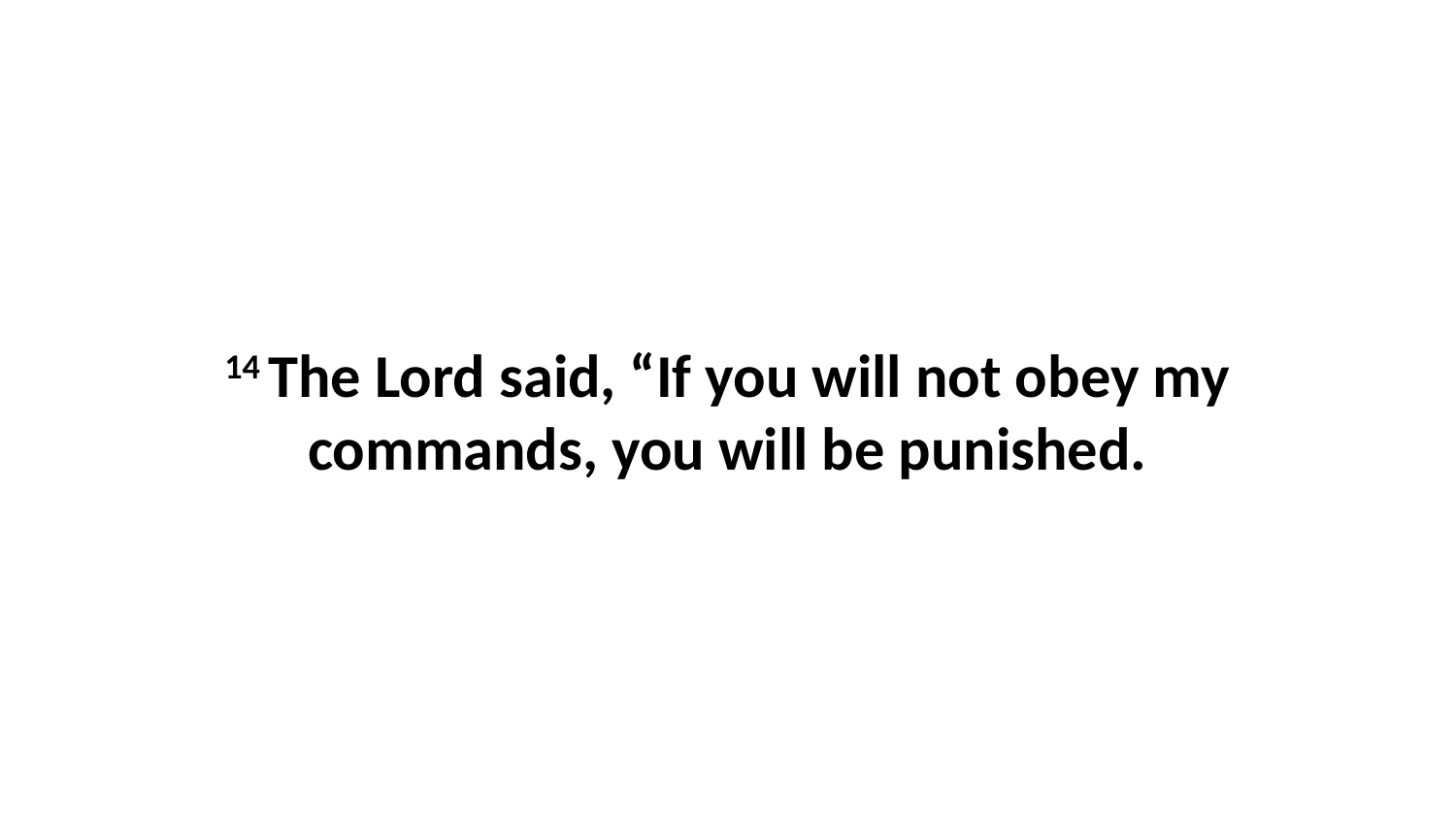

14 The Lord said, “If you will not obey my commands, you will be punished.